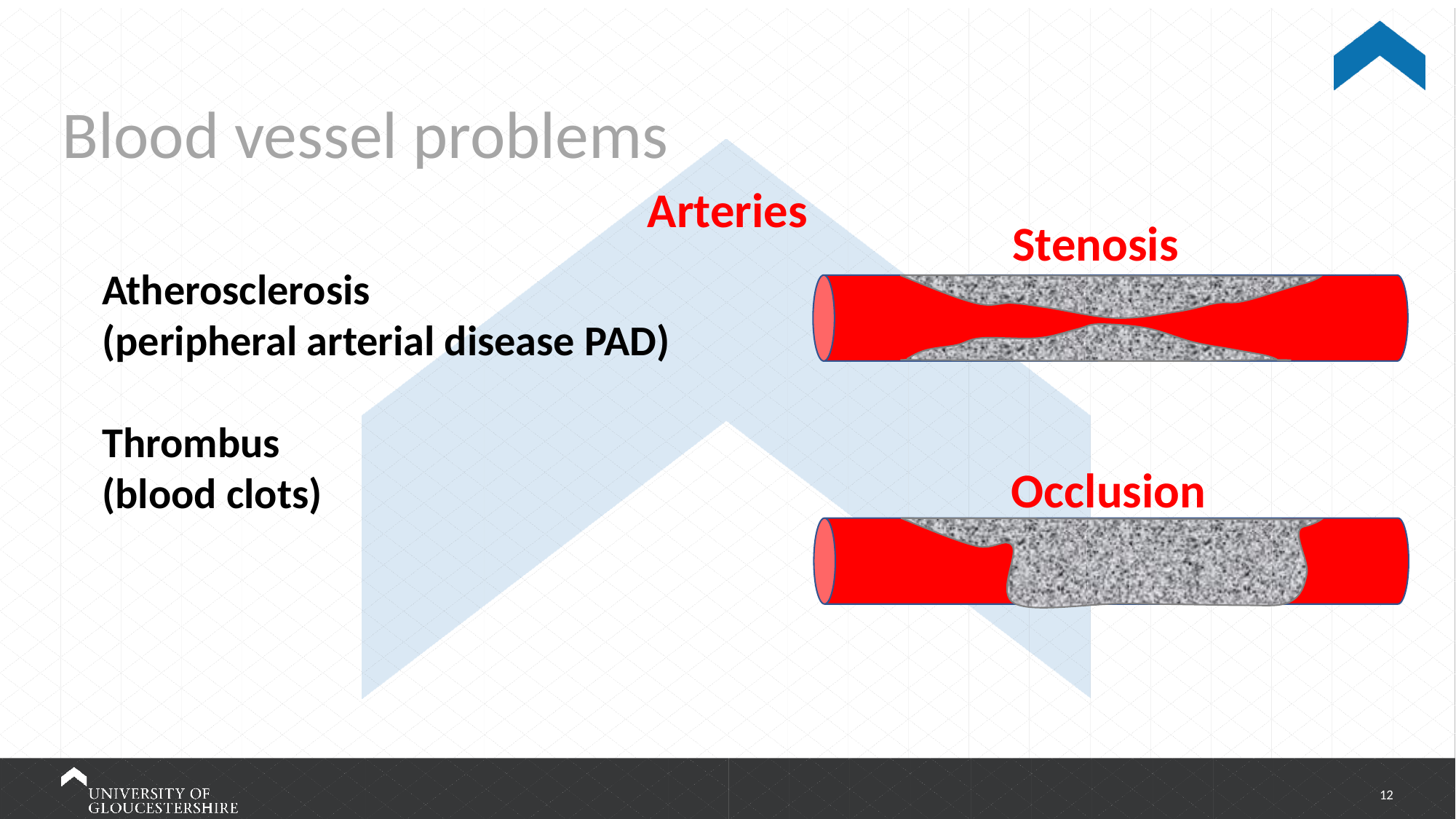

# Blood vessel problems
Arteries

Stenosis

Atherosclerosis
(peripheral arterial disease PAD)

Thrombus
(blood clots)

Occlusion